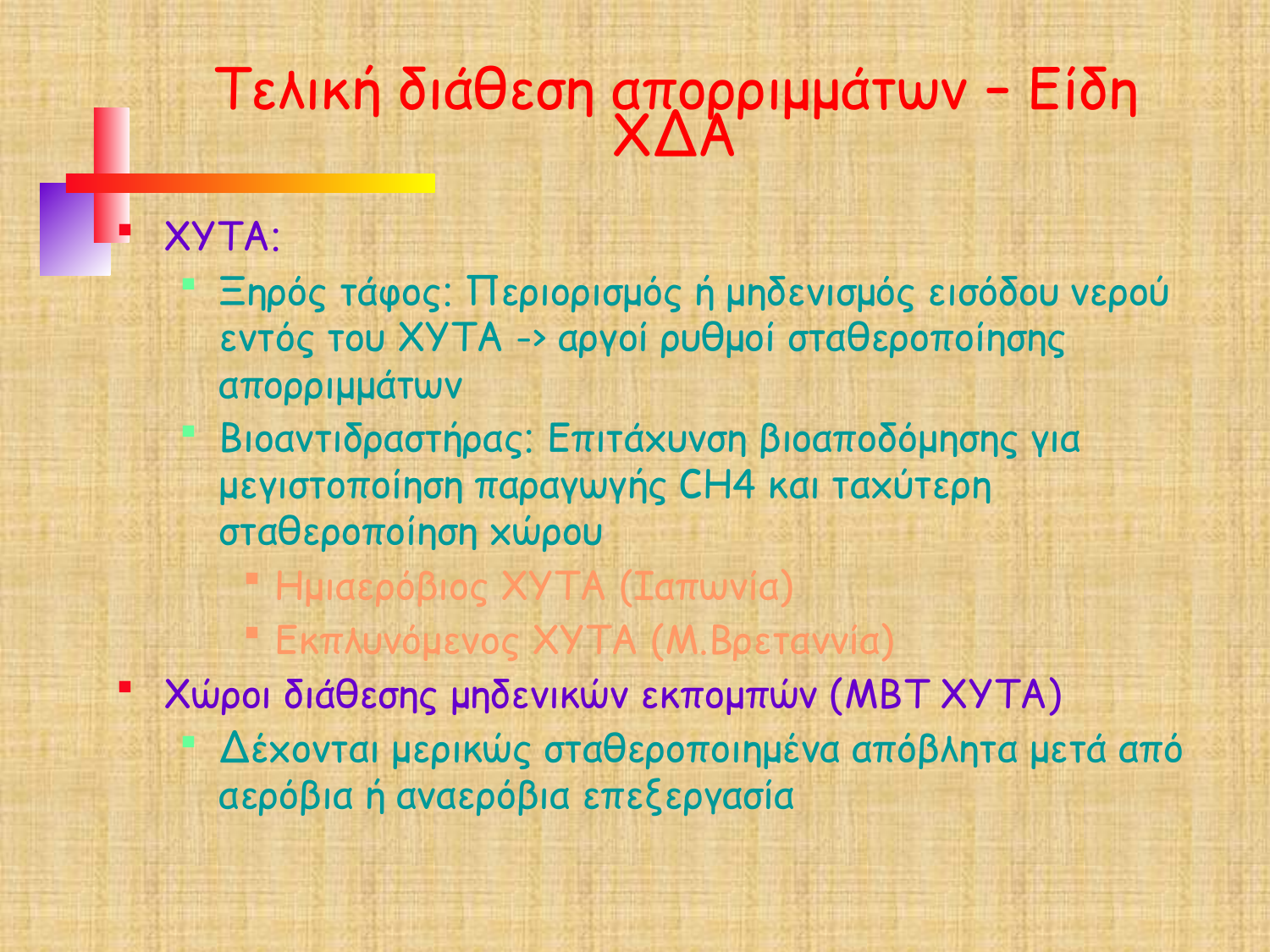

Τελική διάθεση απορριμμάτων – Είδη ΧΔΑ
ΧΥΤΑ:
Ξηρός τάφος: Περιορισμός ή μηδενισμός εισόδου νερού εντός του ΧΥΤΑ -> αργοί ρυθμοί σταθεροποίησης απορριμμάτων
Βιοαντιδραστήρας: Επιτάχυνση βιοαποδόμησης για μεγιστοποίηση παραγωγής CH4 και ταχύτερη σταθεροποίηση χώρου
Ημιαερόβιος ΧΥΤΑ (Ιαπωνία)
Εκπλυνόμενος ΧΥΤΑ (Μ.Βρεταννία)
Χώροι διάθεσης μηδενικών εκπομπών (MBT XYTA)
Δέχονται μερικώς σταθεροποιημένα απόβλητα μετά από αερόβια ή αναερόβια επεξεργασία